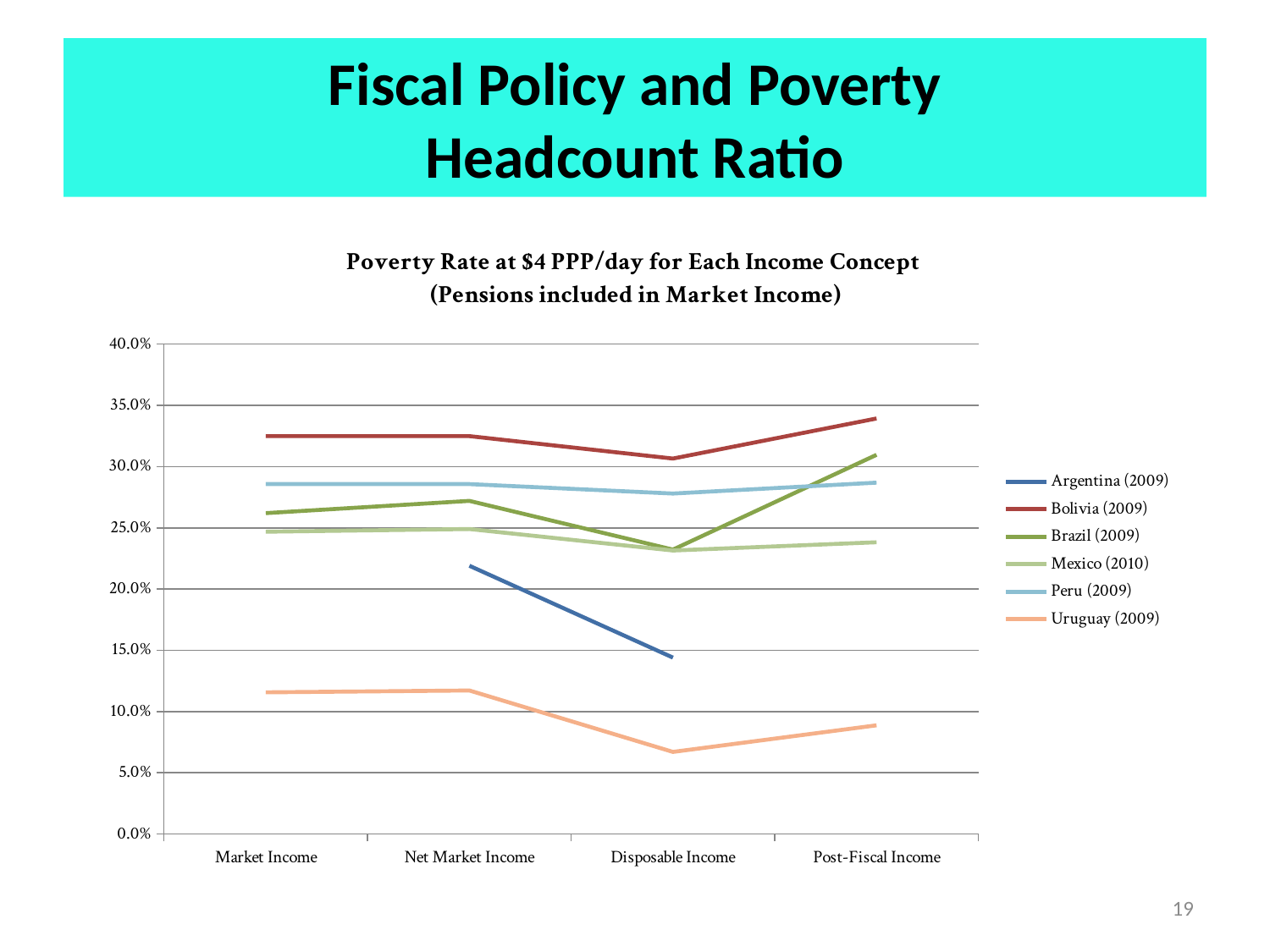

# Fiscal Policy and Poverty Headcount Ratio

[unsupported chart]

19